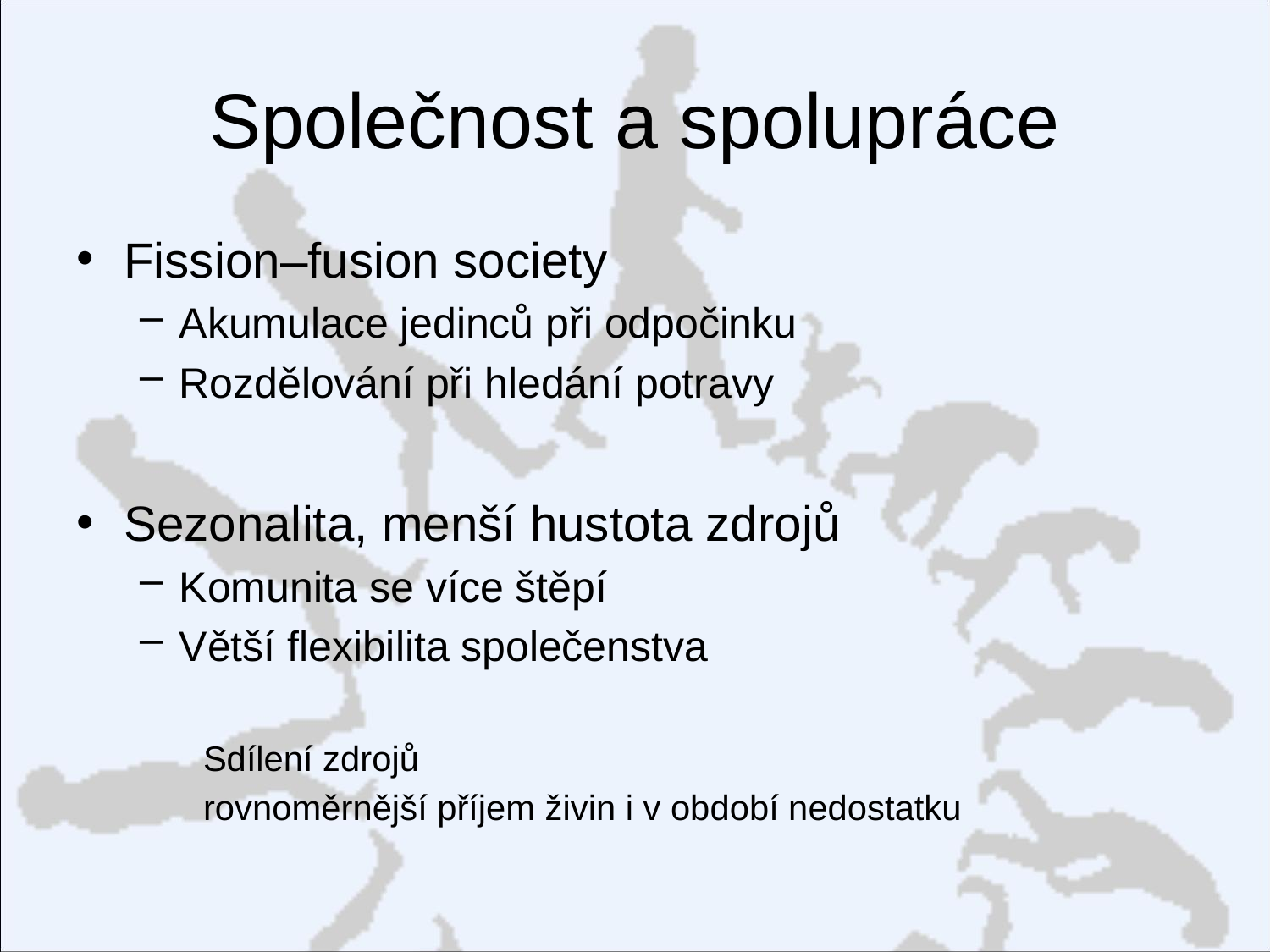

# Společnost a spolupráce
Fission–fusion society
Akumulace jedinců při odpočinku
Rozdělování při hledání potravy

Sezonalita, menší hustota zdrojů
Komunita se více štěpí
Větší flexibilita společenstva

Sdílení zdrojů
rovnoměrnější příjem živin i v období nedostatku